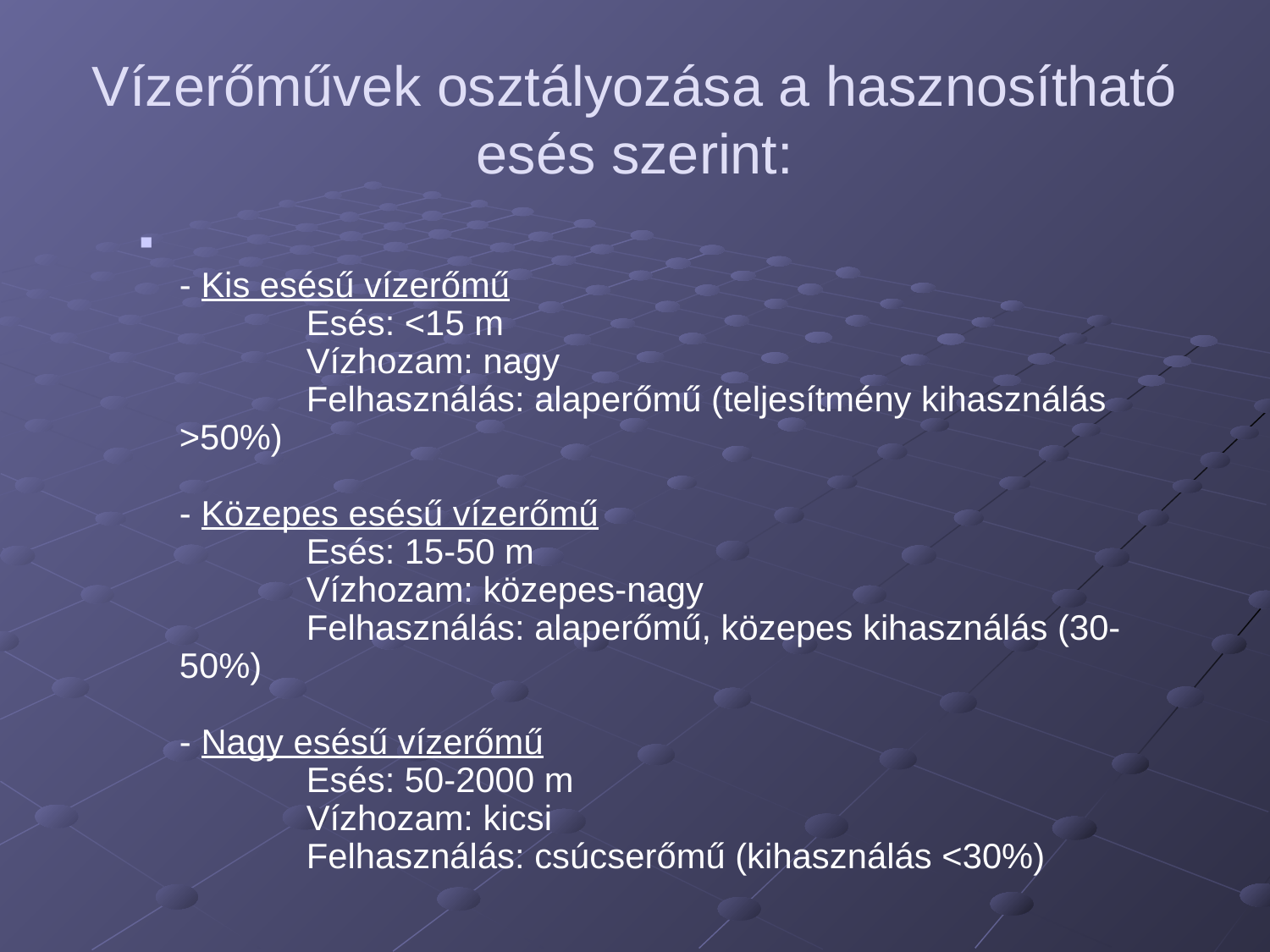

# Vízerőművek osztályozása a hasznosítható esés szerint:
- Kis esésű vízerőmű
	Esés: <15 m
	Vízhozam: nagy
	Felhasználás: alaperőmű (teljesítmény kihasználás >50%)
- Közepes esésű vízerőmű
	Esés: 15-50 m
	Vízhozam: közepes-nagy
	Felhasználás: alaperőmű, közepes kihasználás (30-50%)
- Nagy esésű vízerőmű
	Esés: 50-2000 m
	Vízhozam: kicsi
	Felhasználás: csúcserőmű (kihasználás <30%)